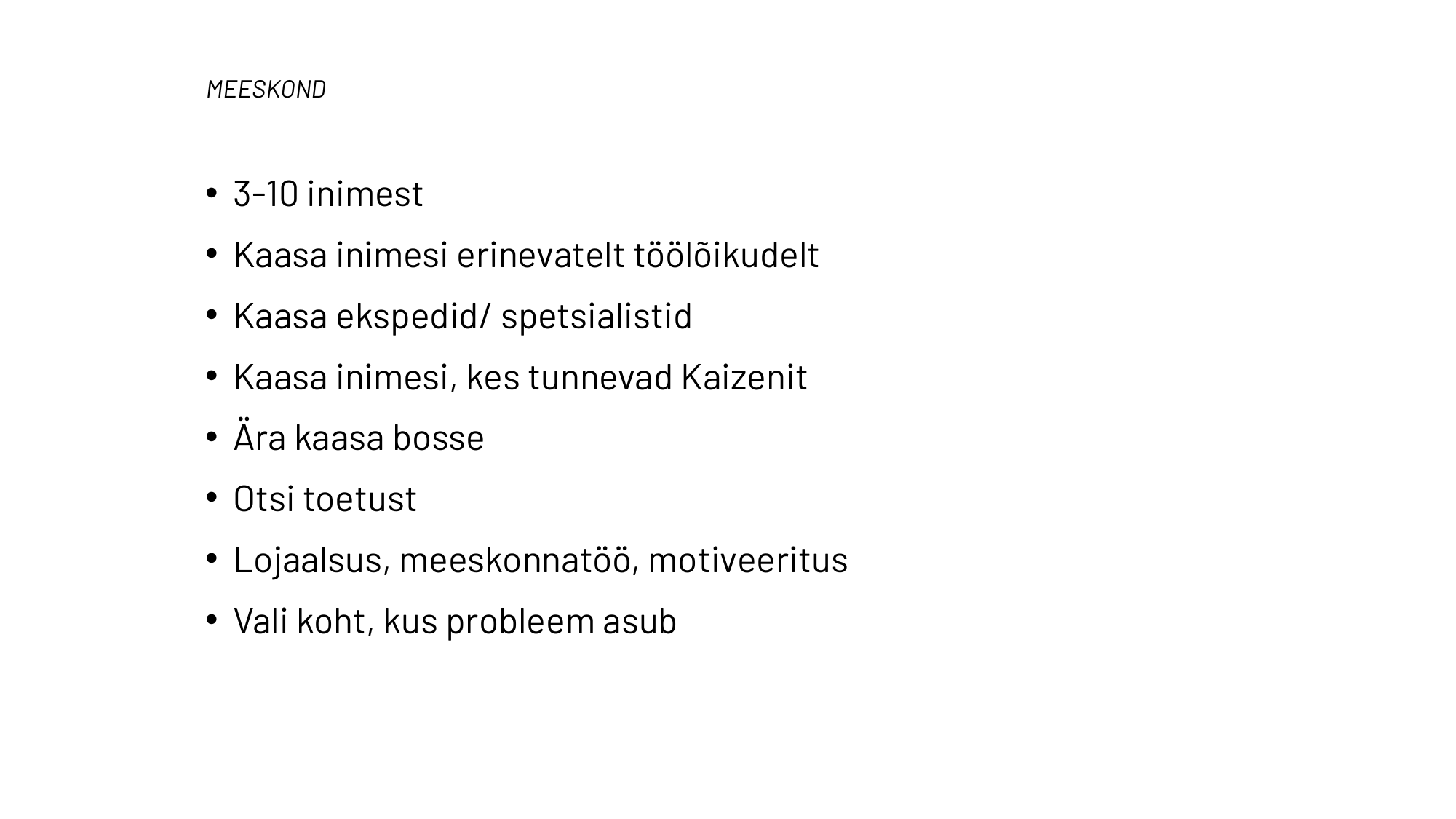

# MEESKOND
3-10 inimest
Kaasa inimesi erinevatelt töölõikudelt
Kaasa ekspedid/ spetsialistid
Kaasa inimesi, kes tunnevad Kaizenit
Ära kaasa bosse
Otsi toetust
Lojaalsus, meeskonnatöö, motiveeritus
Vali koht, kus probleem asub